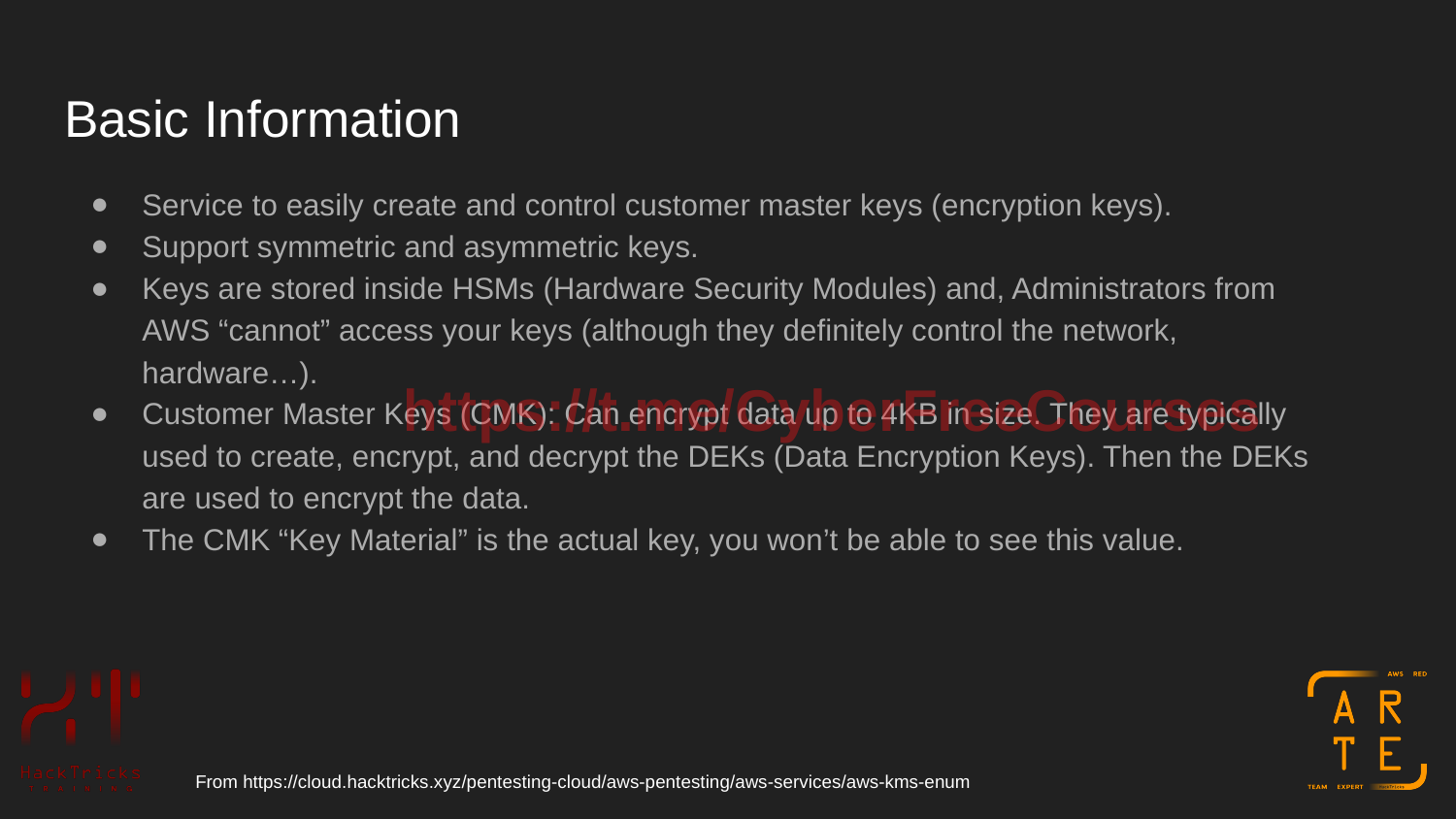

# Basic Information
Service to easily create and control customer master keys (encryption keys).
Support symmetric and asymmetric keys.
Keys are stored inside HSMs (Hardware Security Modules) and, Administrators from AWS “cannot” access your keys (although they definitely control the network, hardware…).
Customer Master Keys (CMK): Can encrypt data up to 4KB in size. They are typically used to create, encrypt, and decrypt the DEKs (Data Encryption Keys). Then the DEKs are used to encrypt the data.
The CMK “Key Material” is the actual key, you won’t be able to see this value.

https://t.me/CyberFreeCourses
From https://cloud.hacktricks.xyz/pentesting-cloud/aws-pentesting/aws-services/aws-kms-enum